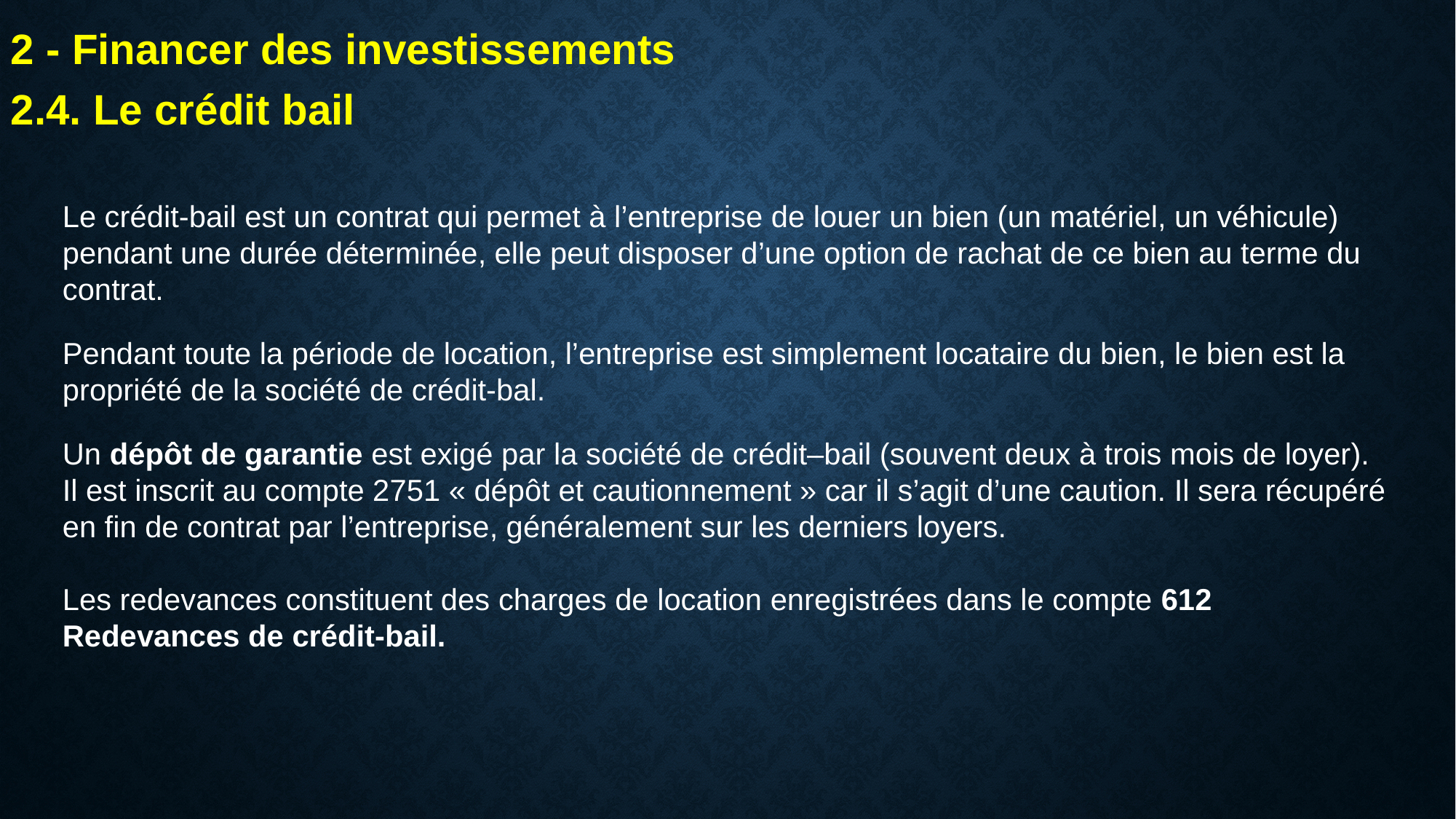

2 - Financer des investissements
2.4. Le crédit bail
Le crédit-bail est un contrat qui permet à l’entreprise de louer un bien (un matériel, un véhicule) pendant une durée déterminée, elle peut disposer d’une option de rachat de ce bien au terme du contrat.
Pendant toute la période de location, l’entreprise est simplement locataire du bien, le bien est la propriété de la société de crédit-bal.
Un dépôt de garantie est exigé par la société de crédit–bail (souvent deux à trois mois de loyer). Il est inscrit au compte 2751 « dépôt et cautionnement » car il s’agit d’une caution. Il sera récupéré en fin de contrat par l’entreprise, généralement sur les derniers loyers.
Les redevances constituent des charges de location enregistrées dans le compte 612 Redevances de crédit-bail.